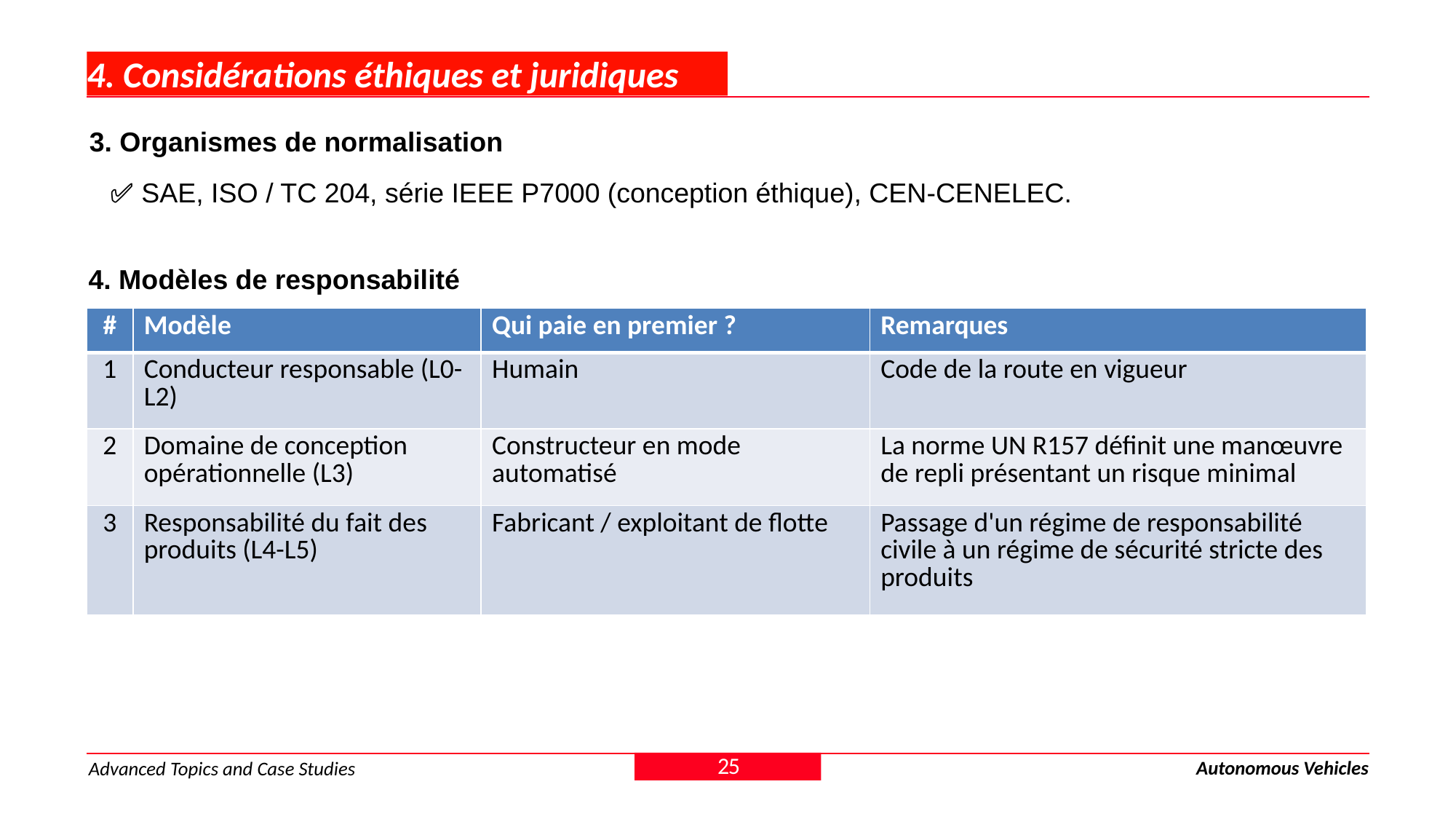

# 4. Considérations éthiques et juridiques
3. Organismes de normalisation
✅ SAE, ISO / TC 204, série IEEE P7000 (conception éthique), CEN-CENELEC.
4. Modèles de responsabilité
| # | Modèle | Qui paie en premier ? | Remarques |
| --- | --- | --- | --- |
| 1 | Conducteur responsable (L0-L2) | Humain | Code de la route en vigueur |
| 2 | Domaine de conception opérationnelle (L3) | Constructeur en mode automatisé | La norme UN R157 définit une manœuvre de repli présentant un risque minimal |
| 3 | Responsabilité du fait des produits (L4-L5) | Fabricant / exploitant de flotte | Passage d'un régime de responsabilité civile à un régime de sécurité stricte des produits |